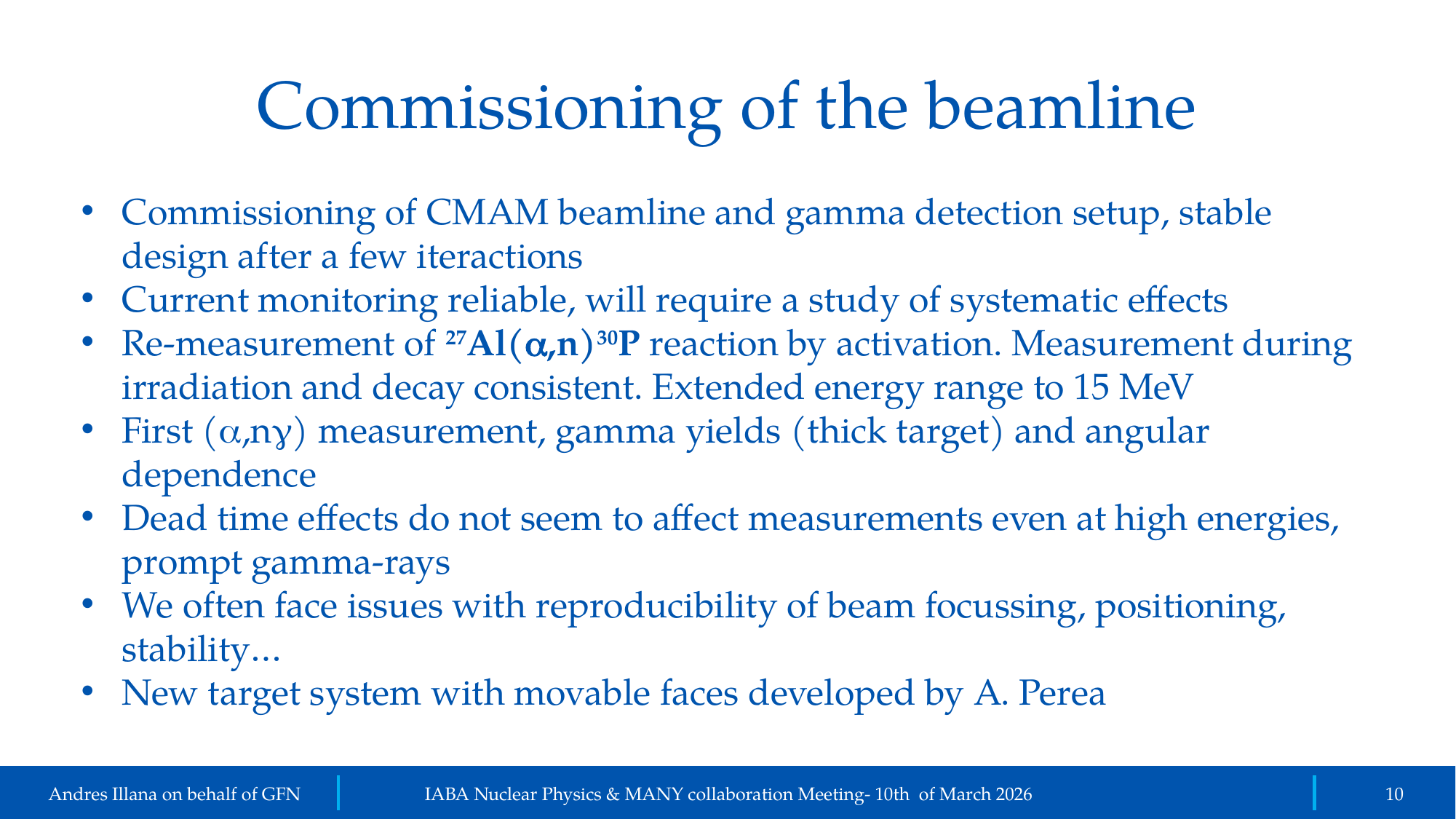

# Commissioning of the beamline
Commissioning of CMAM beamline and gamma detection setup, stable design after a few iteractions
Current monitoring reliable, will require a study of systematic effects
Re-measurement of 27Al(α,n)30P reaction by activation. Measurement during irradiation and decay consistent. Extended energy range to 15 MeV
First (α,nγ) measurement, gamma yields (thick target) and angular dependence
Dead time effects do not seem to affect measurements even at high energies, prompt gamma-rays
We often face issues with reproducibility of beam focussing, positioning, stability…
New target system with movable faces developed by A. Perea
Andres Illana on behalf of GFN
IABA Nuclear Physics & MANY collaboration Meeting- 10th  of March 2026
10